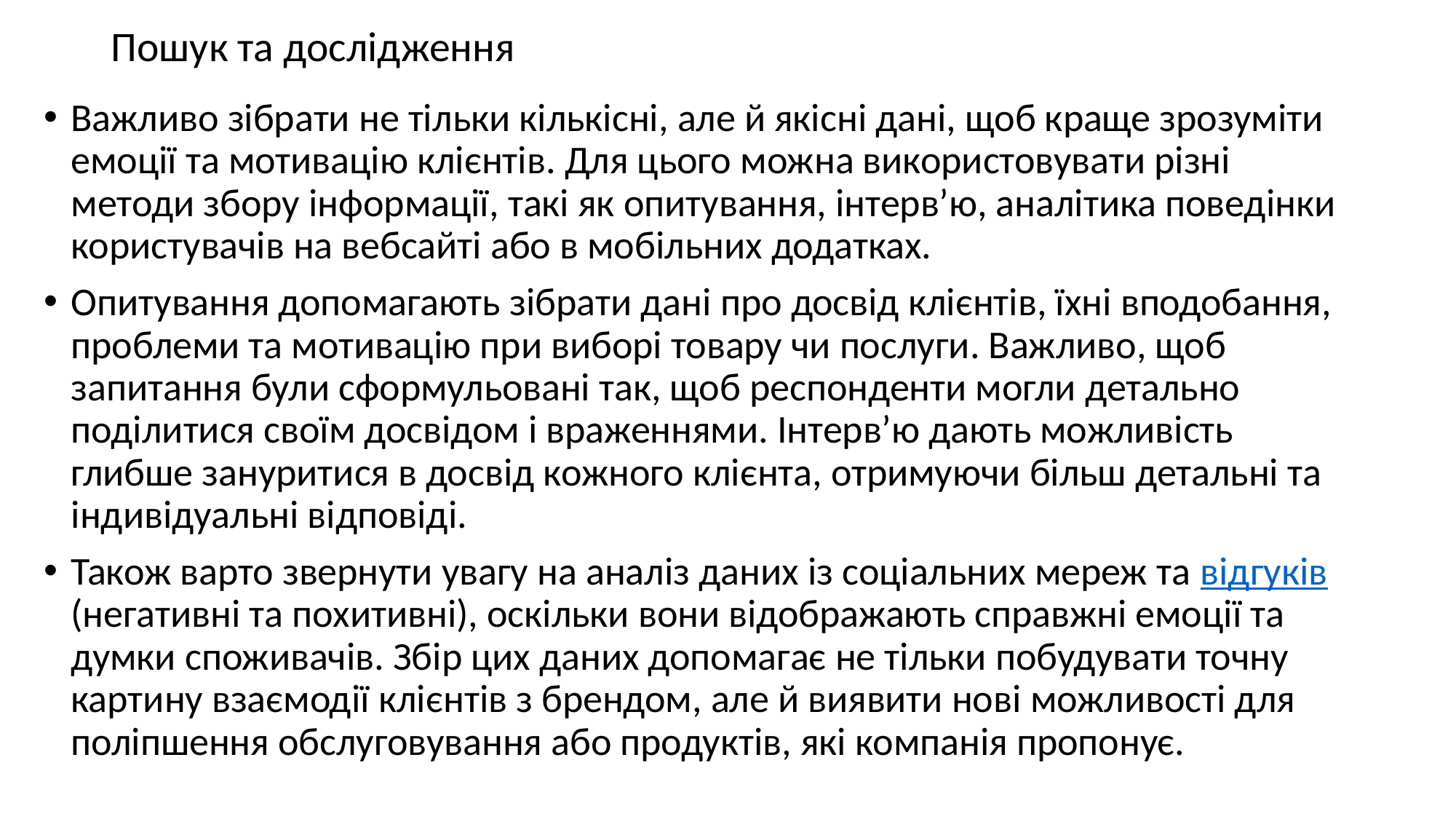

# Пошук та дослідження
Важливо зібрати не тільки кількісні, але й якісні дані, щоб краще зрозуміти емоції та мотивацію клієнтів. Для цього можна використовувати різні методи збору інформації, такі як опитування, інтерв’ю, аналітика поведінки користувачів на вебсайті або в мобільних додатках.
Опитування допомагають зібрати дані про досвід клієнтів, їхні вподобання, проблеми та мотивацію при виборі товару чи послуги. Важливо, щоб запитання були сформульовані так, щоб респонденти могли детально поділитися своїм досвідом і враженнями. Інтерв’ю дають можливість глибше зануритися в досвід кожного клієнта, отримуючи більш детальні та індивідуальні відповіді.
Також варто звернути увагу на аналіз даних із соціальних мереж та відгуків (негативні та похитивні), оскільки вони відображають справжні емоції та думки споживачів. Збір цих даних допомагає не тільки побудувати точну картину взаємодії клієнтів з брендом, але й виявити нові можливості для поліпшення обслуговування або продуктів, які компанія пропонує.